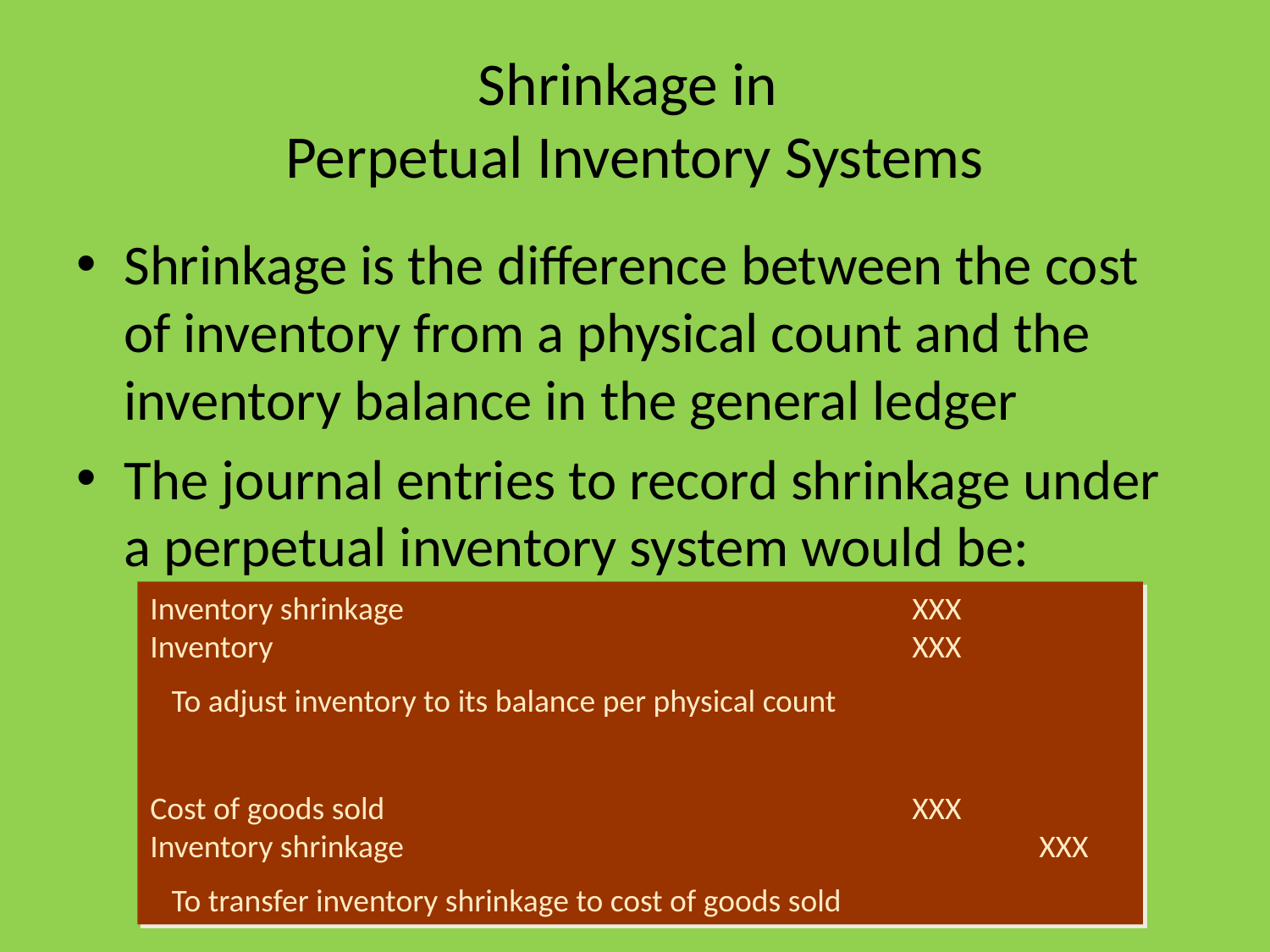

# Shrinkage in Perpetual Inventory Systems
Shrinkage is the difference between the cost of inventory from a physical count and the inventory balance in the general ledger
The journal entries to record shrinkage under a perpetual inventory system would be:
Inventory shrinkage                                                         	XXX	Inventory						XXX
   To adjust inventory to its balance per physical count

Cost of goods sold 					XXX	Inventory shrinkage					XXX
   To transfer inventory shrinkage to cost of goods sold
FutureSoft (www.futuresoft.yolasite.com)